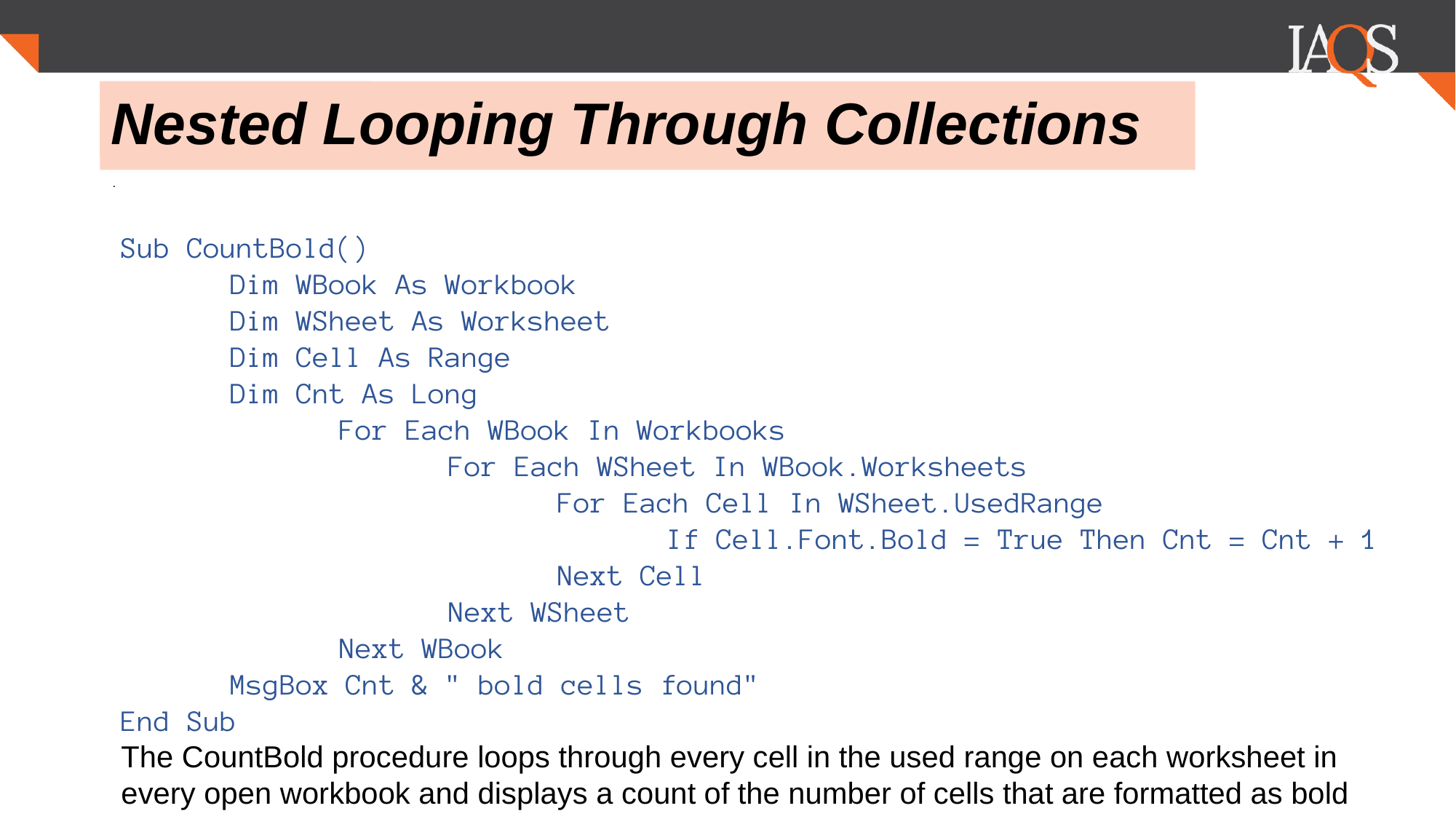

# Nested Looping Through Collections

.

Sub CountBold()
	Dim WBook As Workbook
	Dim WSheet As Worksheet
	Dim Cell As Range
	Dim Cnt As Long
		For Each WBook In Workbooks
			For Each WSheet In WBook.Worksheets
				For Each Cell In WSheet.UsedRange
					If Cell.Font.Bold = True Then Cnt = Cnt + 1
				Next Cell
			Next WSheet
		Next WBook
	MsgBox Cnt & " bold cells found"
End Sub
The CountBold procedure loops through every cell in the used range on each worksheet in every open workbook and displays a count of the number of cells that are formatted as bold